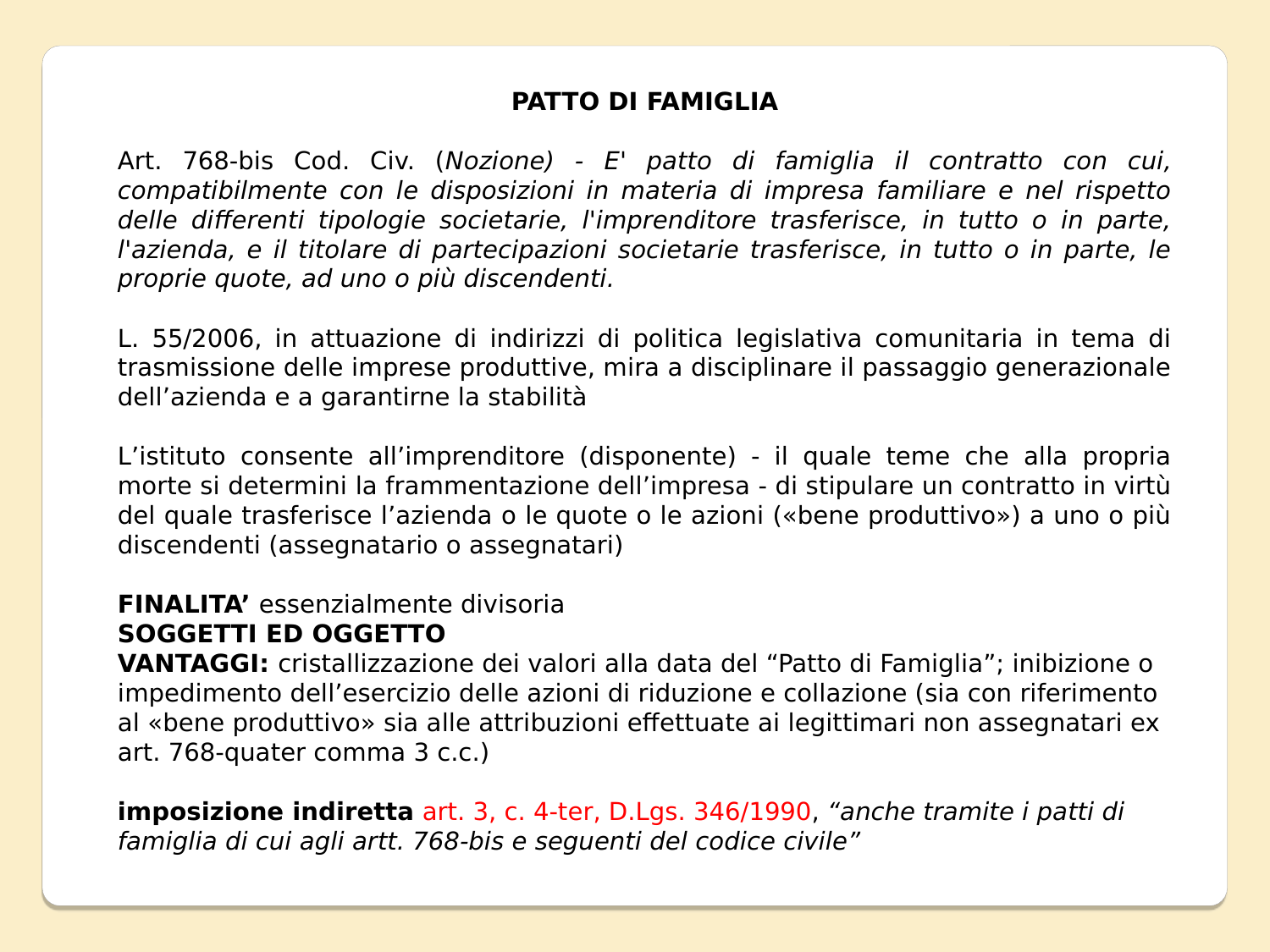

PATTO DI FAMIGLIA

Art. 768-bis Cod. Civ. (Nozione) - E' patto di famiglia il contratto con cui, compatibilmente con le disposizioni in materia di impresa familiare e nel rispetto delle differenti tipologie societarie, l'imprenditore trasferisce, in tutto o in parte, l'azienda, e il titolare di partecipazioni societarie trasferisce, in tutto o in parte, le proprie quote, ad uno o più discendenti.

L. 55/2006, in attuazione di indirizzi di politica legislativa comunitaria in tema di trasmissione delle imprese produttive, mira a disciplinare il passaggio generazionale dell’azienda e a garantirne la stabilità

L’istituto consente all’imprenditore (disponente) - il quale teme che alla propria morte si determini la frammentazione dell’impresa - di stipulare un contratto in virtù del quale trasferisce l’azienda o le quote o le azioni («bene produttivo») a uno o più discendenti (assegnatario o assegnatari)

FINALITA’ essenzialmente divisoria
SOGGETTI ED OGGETTO
VANTAGGI: cristallizzazione dei valori alla data del “Patto di Famiglia”; inibizione o impedimento dell’esercizio delle azioni di riduzione e collazione (sia con riferimento al «bene produttivo» sia alle attribuzioni effettuate ai legittimari non assegnatari ex art. 768-quater comma 3 c.c.)

imposizione indiretta art. 3, c. 4-ter, D.Lgs. 346/1990, “anche tramite i patti di famiglia di cui agli artt. 768-bis e seguenti del codice civile”